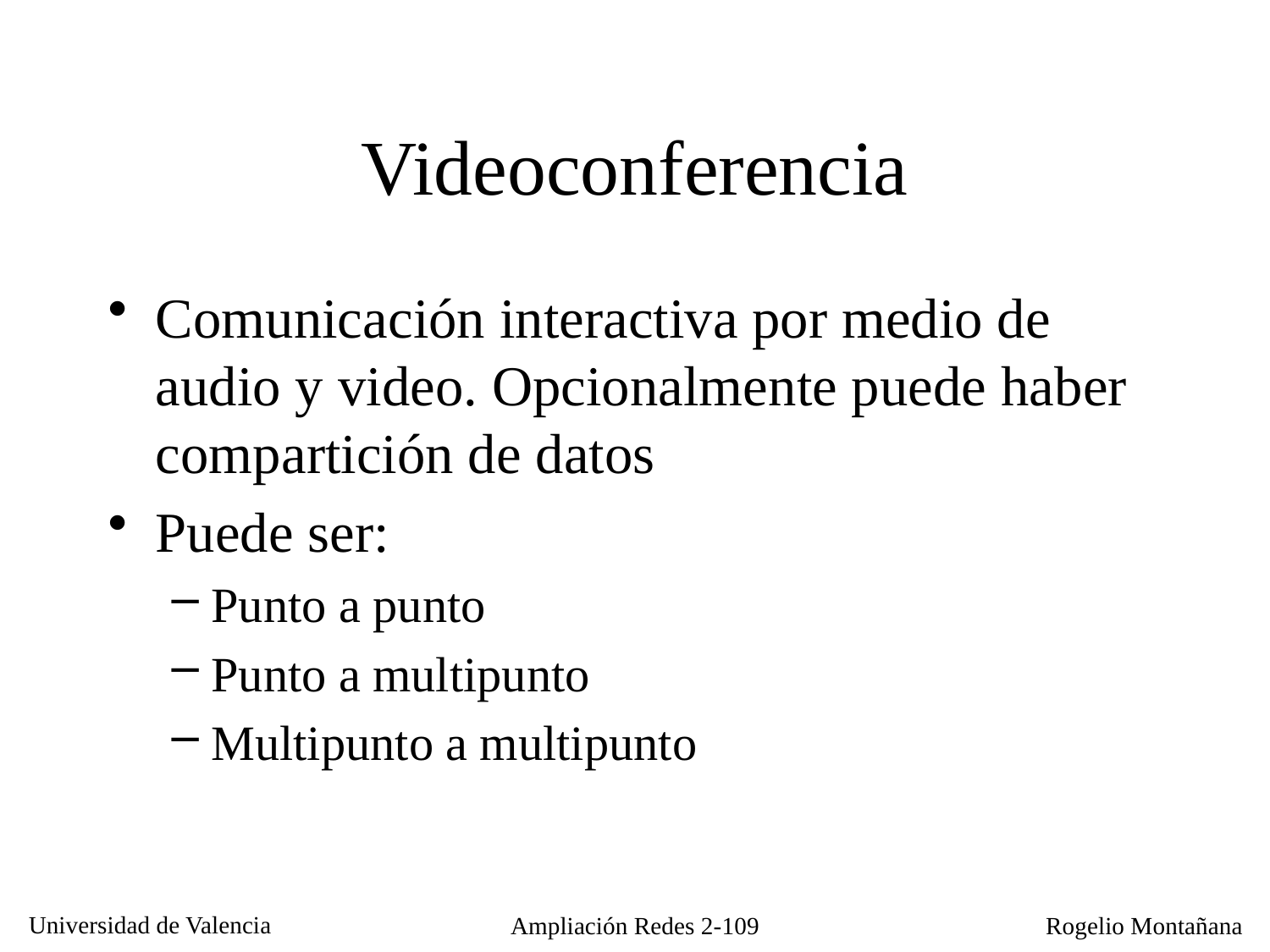

# Videoconferencia
Comunicación interactiva por medio de audio y video. Opcionalmente puede haber compartición de datos
Puede ser:
Punto a punto
Punto a multipunto
Multipunto a multipunto
Ampliación Redes 2-109